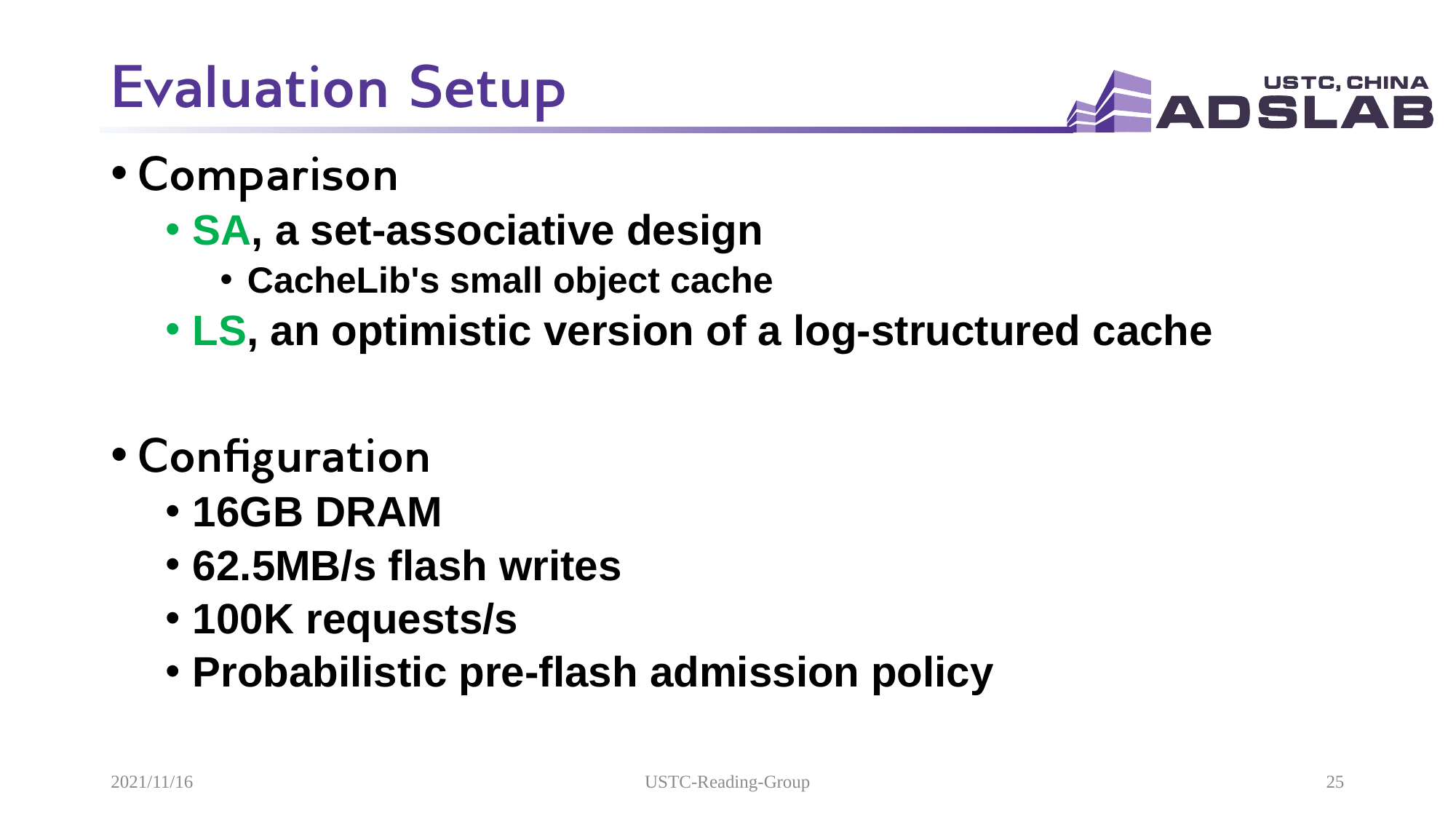

# Evaluation Setup
Comparison
SA, a set-associative design
CacheLib's small object cache
LS, an optimistic version of a log-structured cache

Configuration
16GB DRAM
62.5MB/s flash writes
100K requests/s
Probabilistic pre-flash admission policy

2021/11/16
USTC-Reading-Group
25